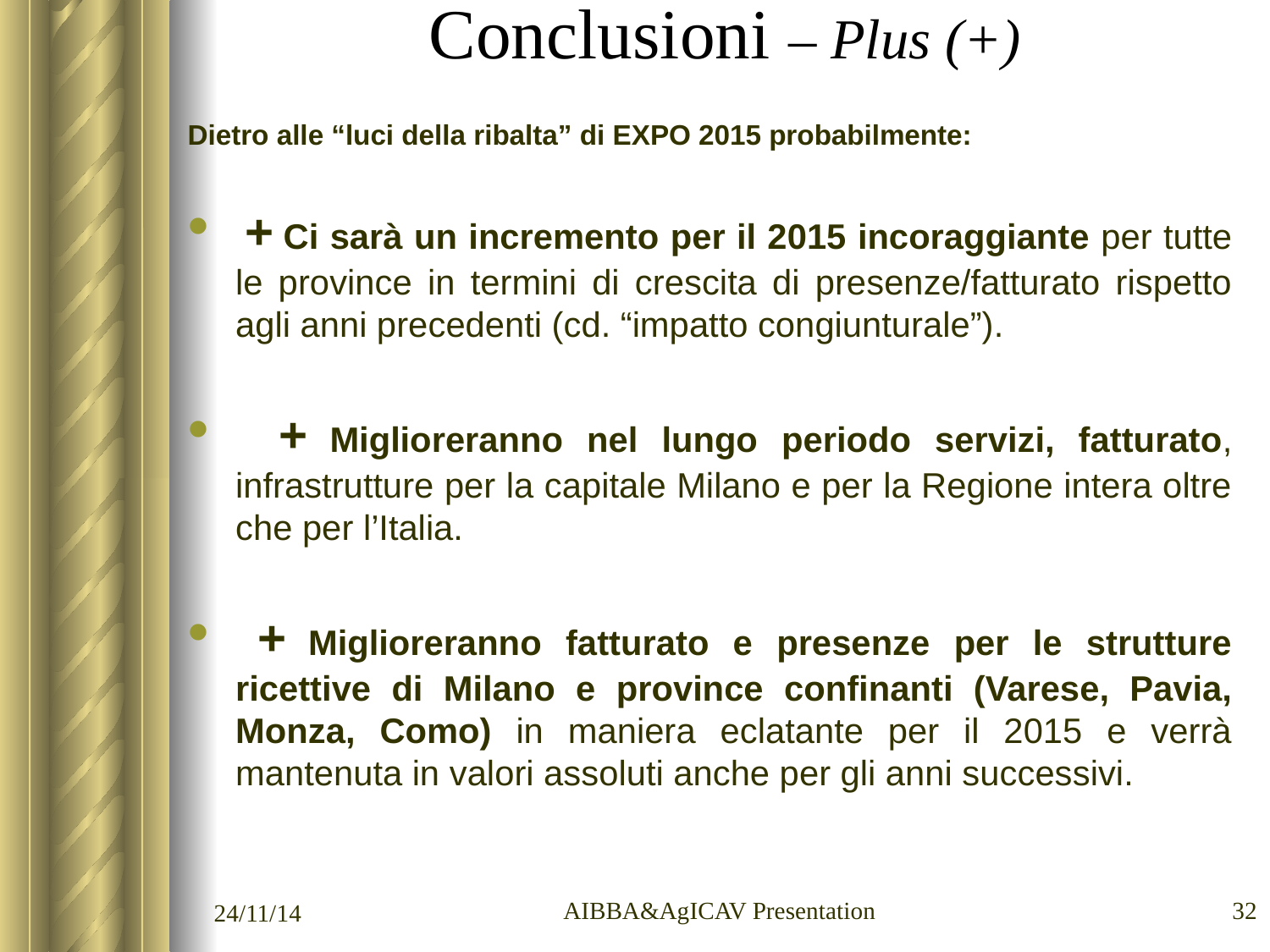

# Conclusioni – Plus (+)

Dietro alle “luci della ribalta” di EXPO 2015 probabilmente:

 + Ci sarà un incremento per il 2015 incoraggiante per tutte le province in termini di crescita di presenze/fatturato rispetto agli anni precedenti (cd. “impatto congiunturale”).

  + Miglioreranno nel lungo periodo servizi, fatturato, infrastrutture per la capitale Milano e per la Regione intera oltre che per l’Italia.

 + Miglioreranno fatturato e presenze per le strutture ricettive di Milano e province confinanti (Varese, Pavia, Monza, Como) in maniera eclatante per il 2015 e verrà mantenuta in valori assoluti anche per gli anni successivi.

24/11/14
AIBBA&AgICAV Presentation
32